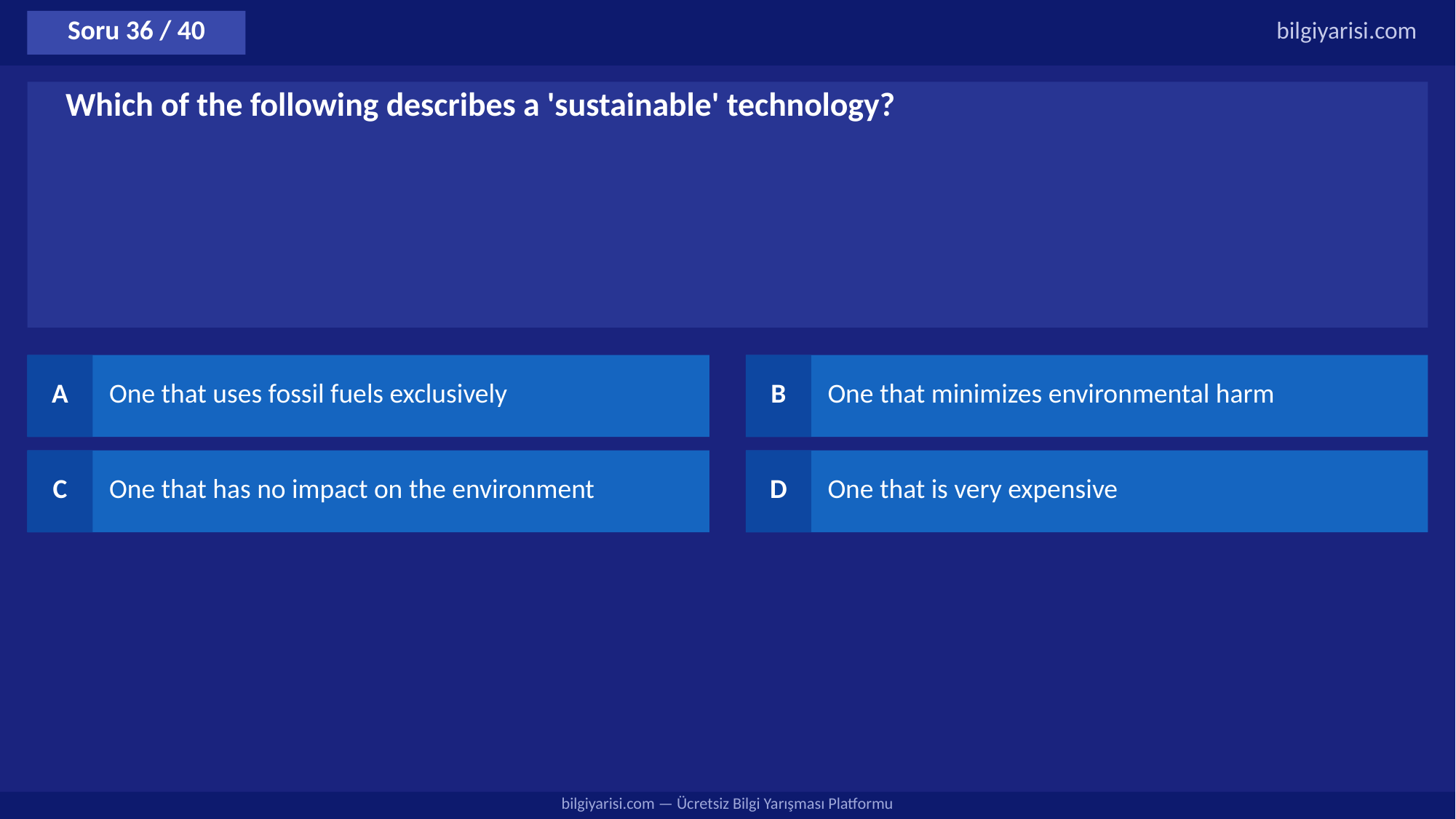

Soru 36 / 40
bilgiyarisi.com

Which of the following describes a 'sustainable' technology?

A
One that uses fossil fuels exclusively

B
One that minimizes environmental harm

C
One that has no impact on the environment

D
One that is very expensive
bilgiyarisi.com — Ücretsiz Bilgi Yarışması Platformu